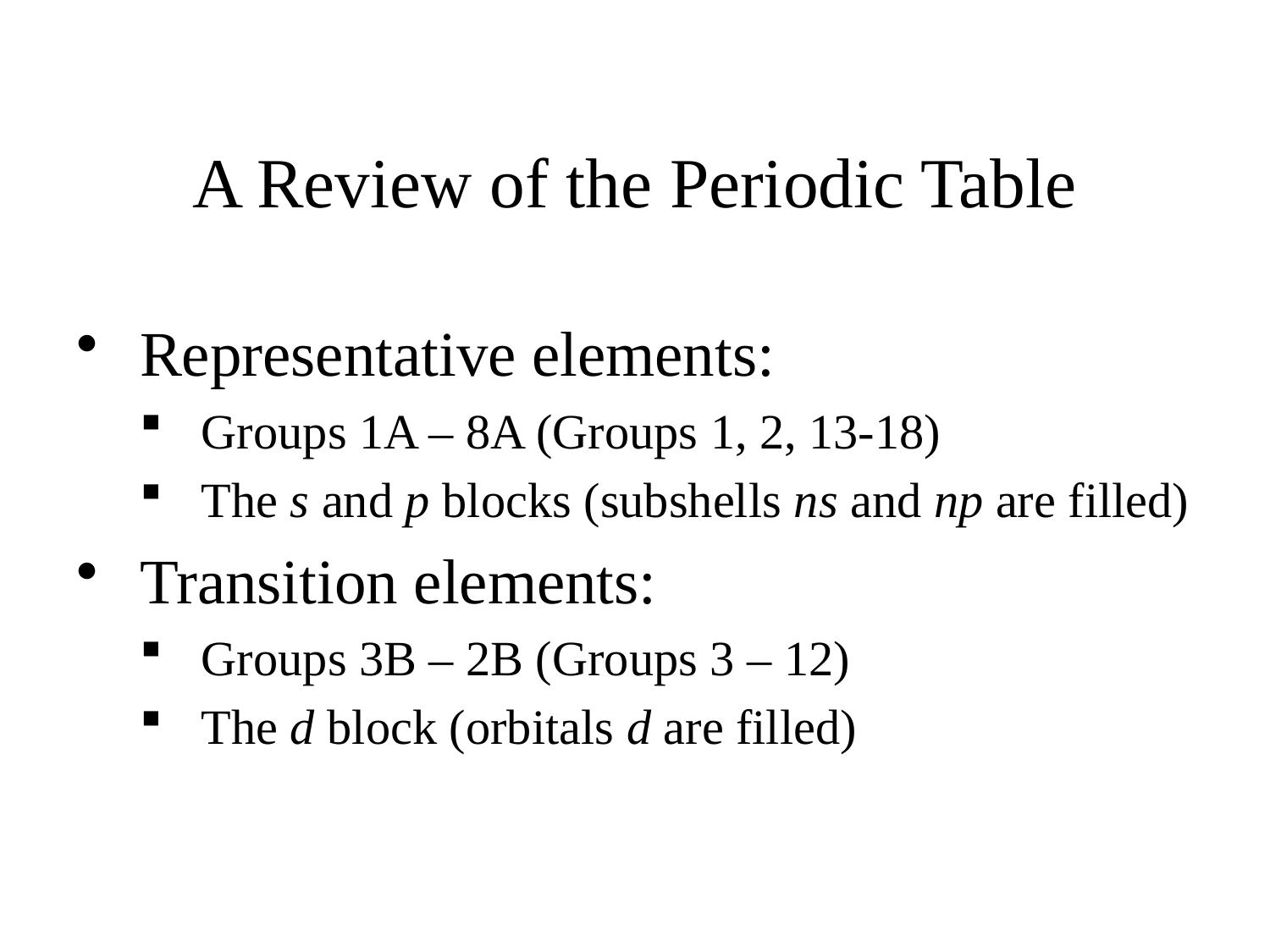

# A Review of the Periodic Table
Representative elements:
Groups 1A – 8A (Groups 1, 2, 13-18)
The s and p blocks (subshells ns and np are filled)
Transition elements:
Groups 3B – 2B (Groups 3 – 12)
The d block (orbitals d are filled)